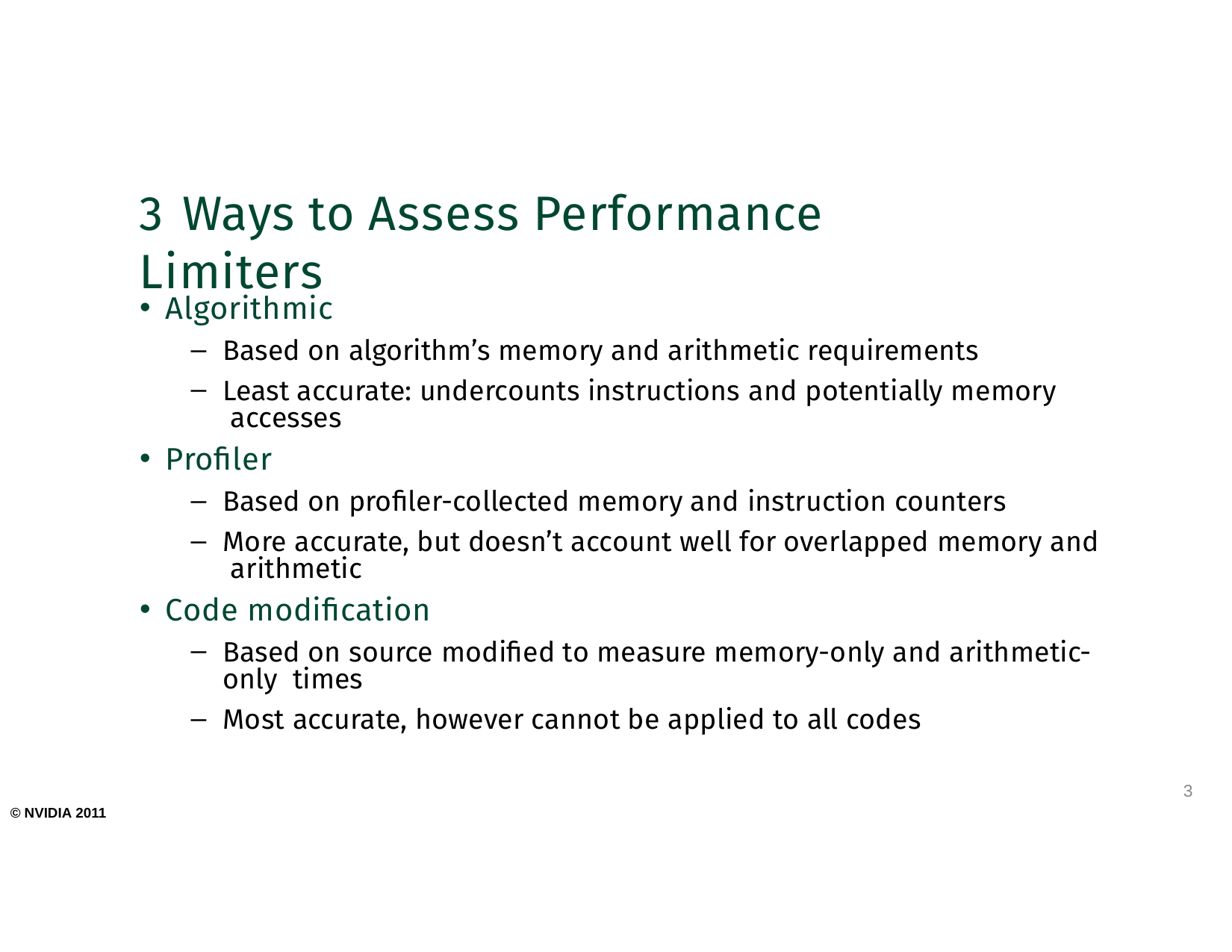

# 3 Ways to Assess Performance Limiters
Algorithmic
Based on algorithm’s memory and arithmetic requirements
Least accurate: undercounts instructions and potentially memory  accesses
Profiler
Based on profiler-collected memory and instruction counters
More accurate, but doesn’t account well for overlapped memory and  arithmetic
Code modification
Based on source modified to measure memory-only and arithmetic-only  times
Most accurate, however cannot be applied to all codes
3
© NVIDIA 2011